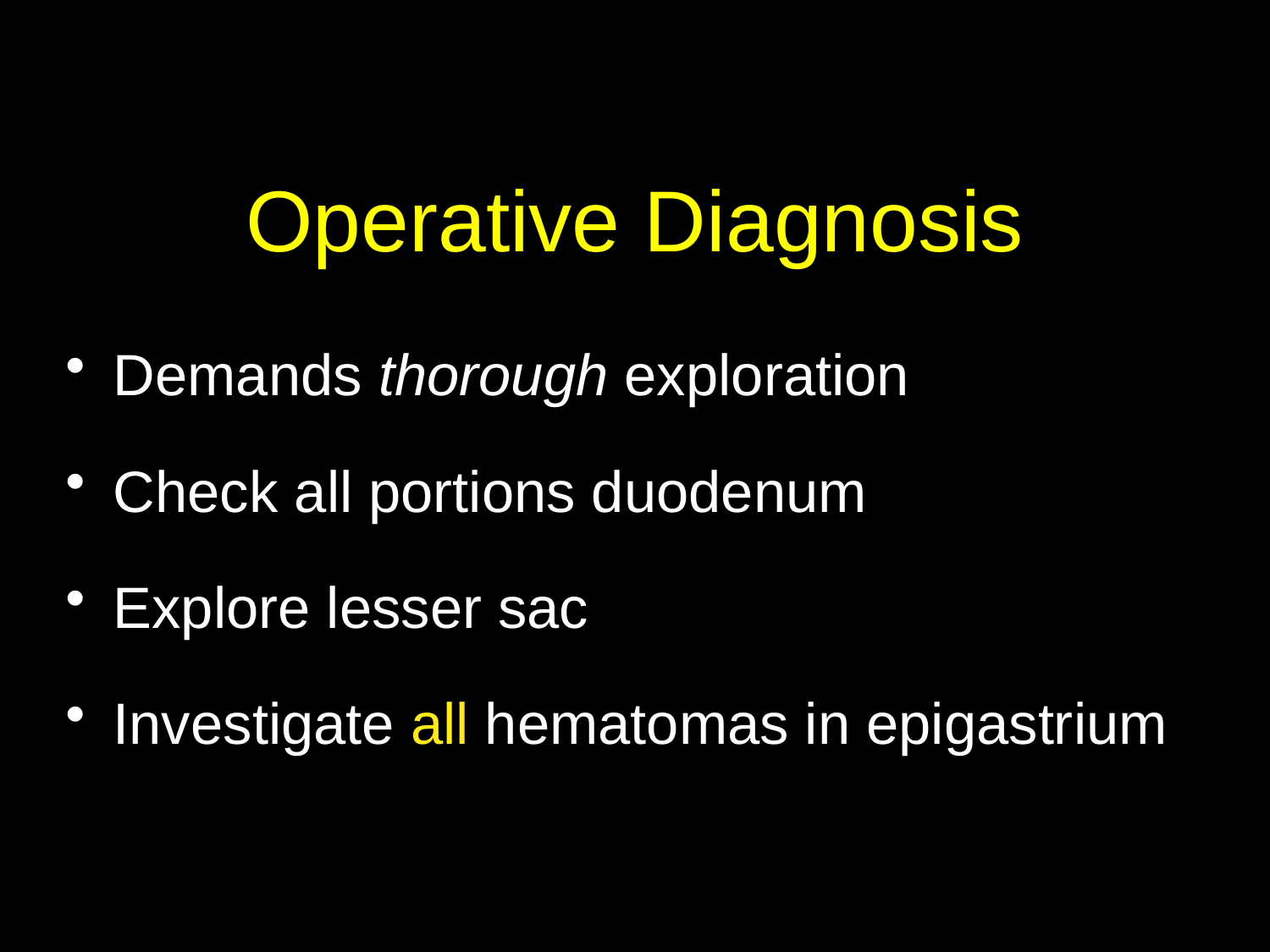

# Operative Diagnosis
Demands thorough exploration
Check all portions duodenum
Explore lesser sac
Investigate all hematomas in epigastrium